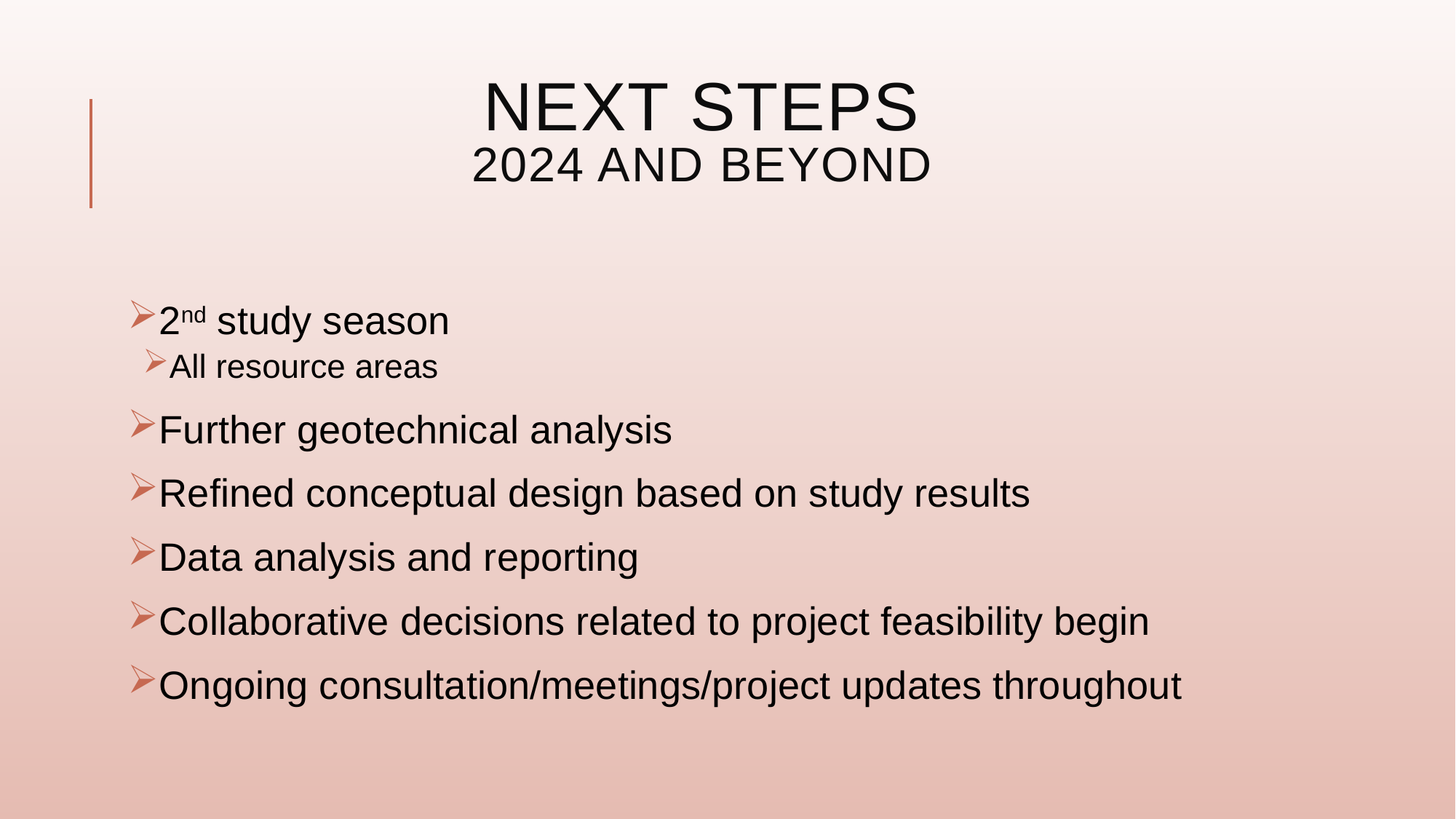

# Next Steps 2024 and Beyond

2nd study season
All resource areas
Further geotechnical analysis
Refined conceptual design based on study results
Data analysis and reporting
Collaborative decisions related to project feasibility begin
Ongoing consultation/meetings/project updates throughout